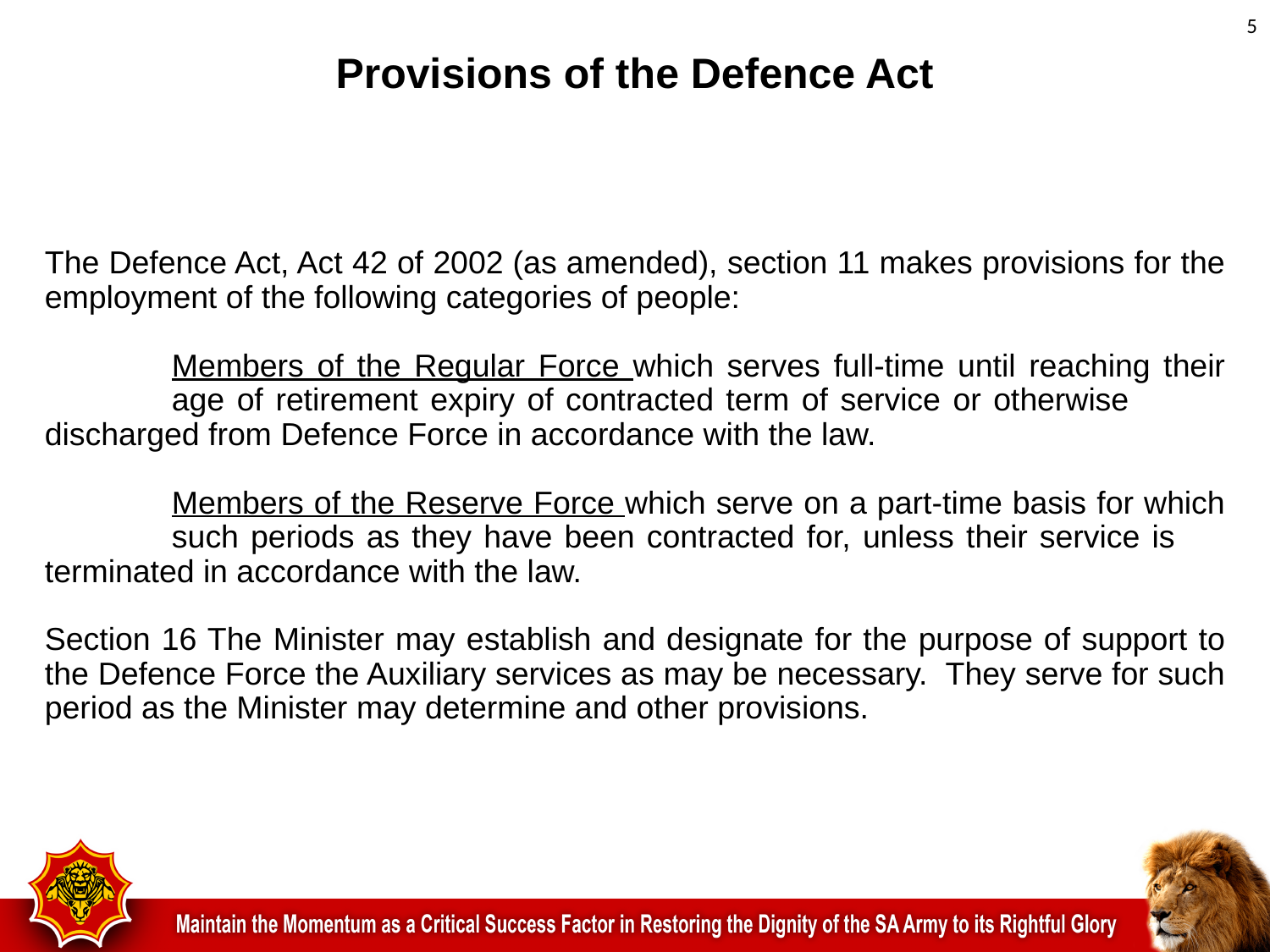

# Provisions of the Defence Act
5

The Defence Act, Act 42 of 2002 (as amended), section 11 makes provisions for the employment of the following categories of people:

	Members of the Regular Force which serves full-time until reaching their 	age of retirement expiry of contracted term of service or otherwise 	discharged from Defence Force in accordance with the law.

	Members of the Reserve Force which serve on a part-time basis for which 	such periods as they have been contracted for, unless their service is 	terminated in accordance with the law.

Section 16 The Minister may establish and designate for the purpose of support to the Defence Force the Auxiliary services as may be necessary.  They serve for such period as the Minister may determine and other provisions.